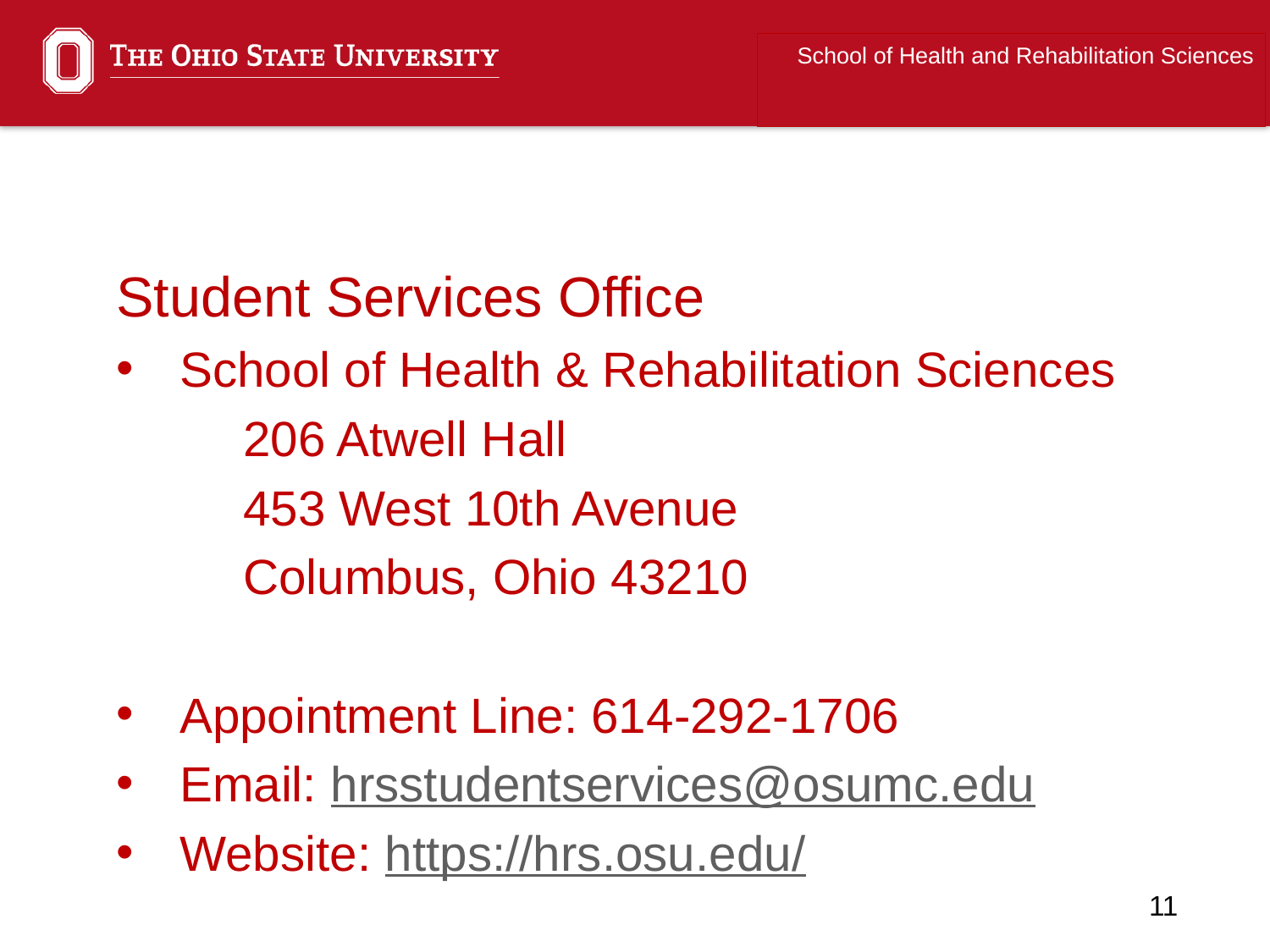

School of Health and Rehabilitation Sciences
Student Services Office
School of Health & Rehabilitation Sciences
	206 Atwell Hall
	453 West 10th Avenue
	Columbus, Ohio 43210

Appointment Line: 614-292-1706
Email: hrsstudentservices@osumc.edu
Website: https://hrs.osu.edu/